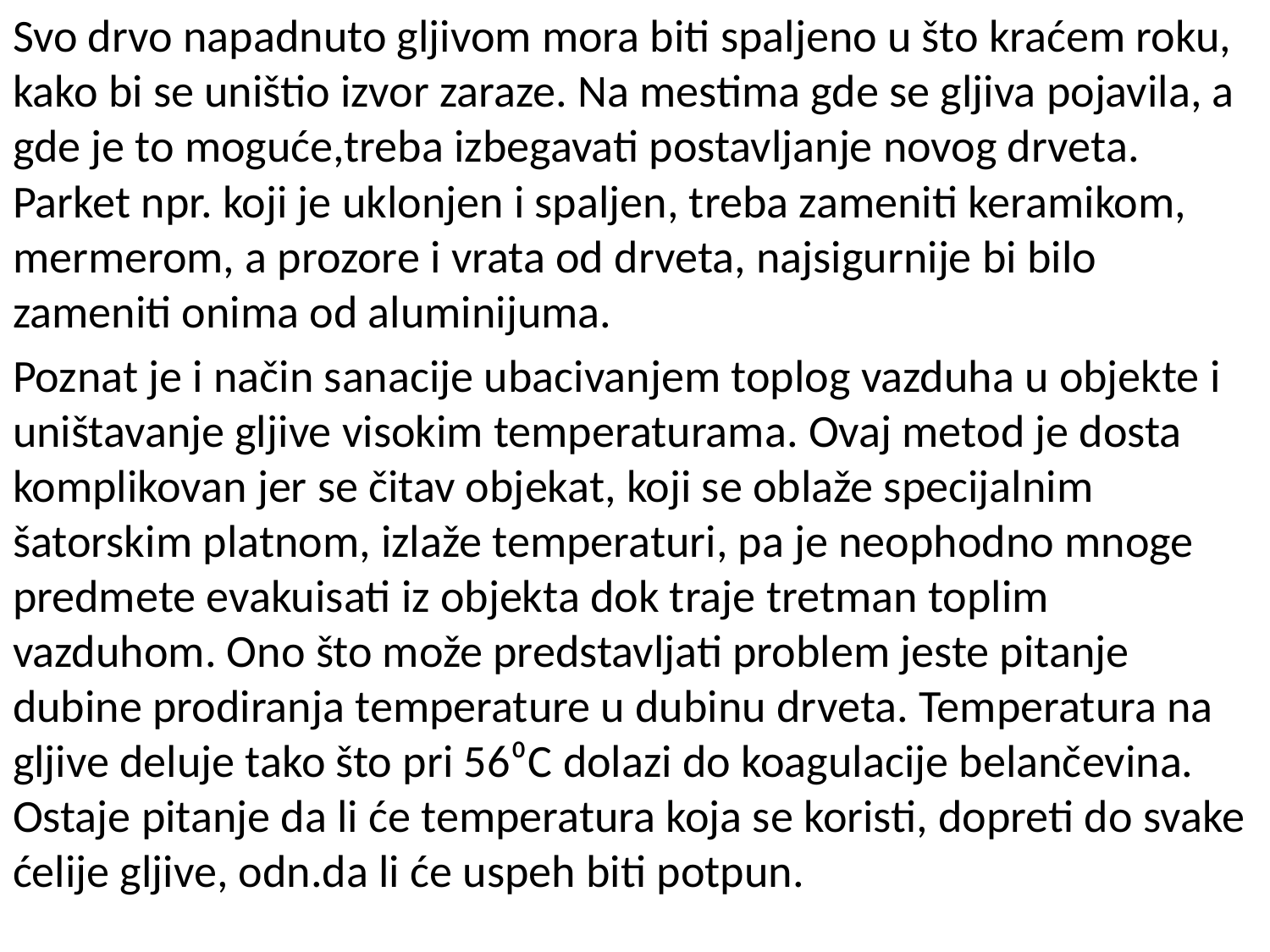

Svo drvo napadnuto gljivom mora biti spaljeno u što kraćem roku, kako bi se uništio izvor zaraze. Na mestima gde se gljiva pojavila, a gde je to moguće,treba izbegavati postavljanje novog drveta. Parket npr. koji je uklonjen i spaljen, treba zameniti keramikom, mermerom, a prozore i vrata od drveta, najsigurnije bi bilo zameniti onima od aluminijuma.
Poznat je i način sanacije ubacivanjem toplog vazduha u objekte i uništavanje gljive visokim temperaturama. Ovaj metod je dosta komplikovan jer se čitav objekat, koji se oblaže specijalnim šatorskim platnom, izlaže temperaturi, pa je neophodno mnoge predmete evakuisati iz objekta dok traje tretman toplim vazduhom. Ono što može predstavljati problem jeste pitanje dubine prodiranja temperature u dubinu drveta. Temperatura na gljive deluje tako što pri 56⁰C dolazi do koagulacije belančevina. Ostaje pitanje da li će temperatura koja se koristi, dopreti do svake ćelije gljive, odn.da li će uspeh biti potpun.